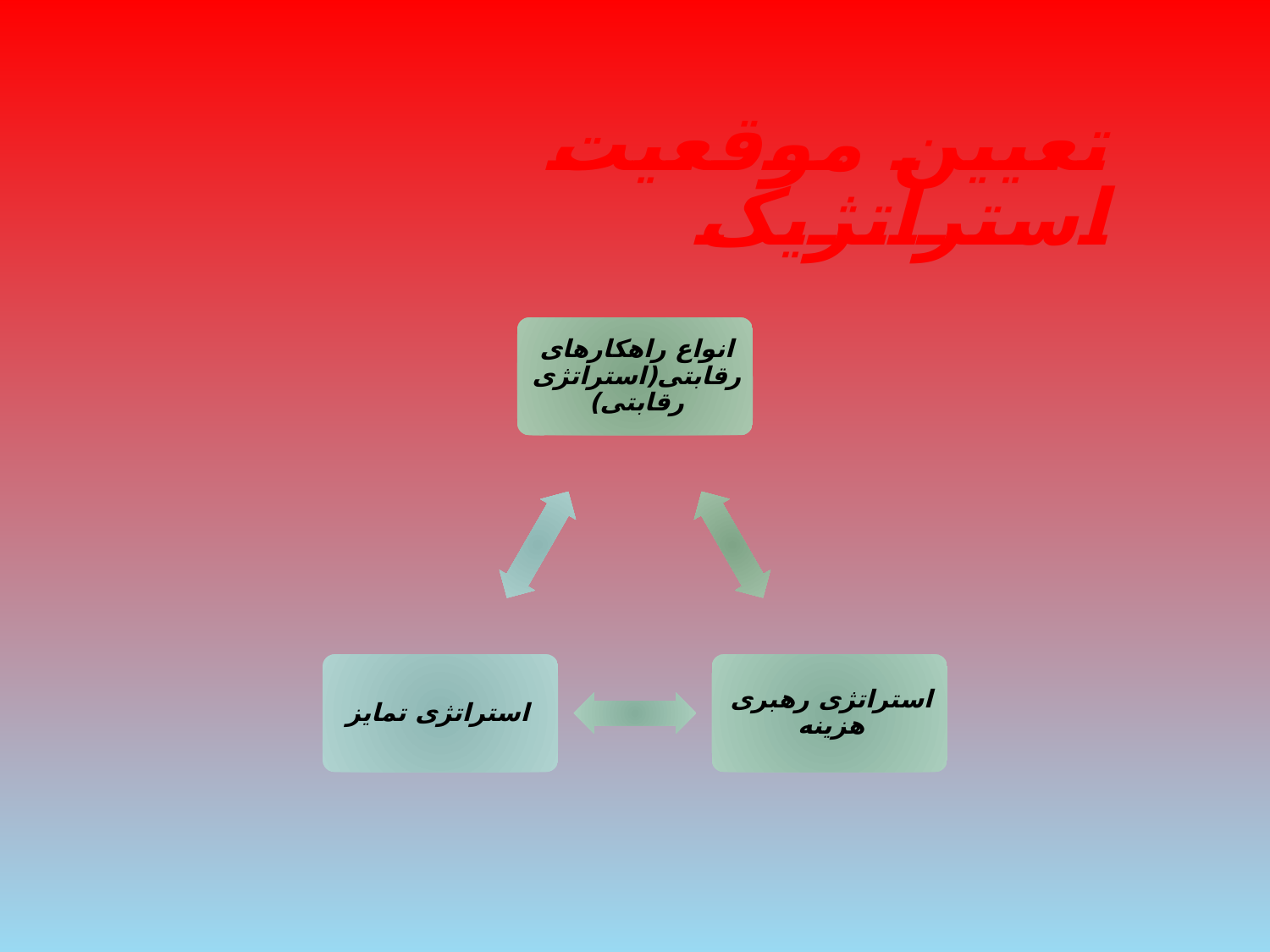

# تعیین موقعیت استراتژیک
انواع راهکارهای رقابتی(استراتژی رقابتی)

استراتژی رهبری هزینه

استراتژی تمایز